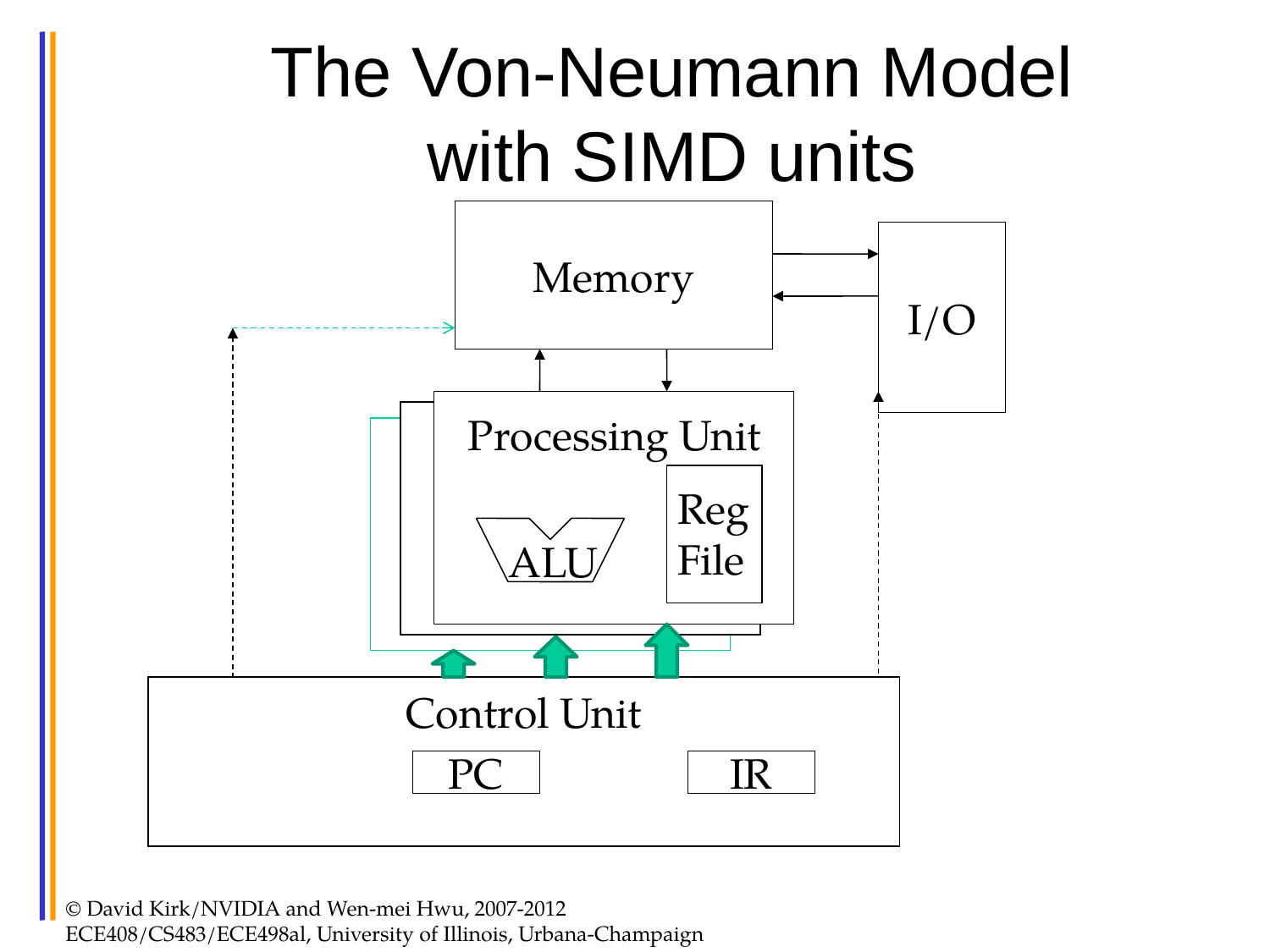

# The Von-Neumann Model with SIMD units
Memory
I/O

Processing Unit

Reg
File

ALU

Control Unit

PC
IR
© David Kirk/NVIDIA and Wen-mei Hwu, 2007-2012     ECE408/CS483/ECE498al, University of Illinois, Urbana-Champaign